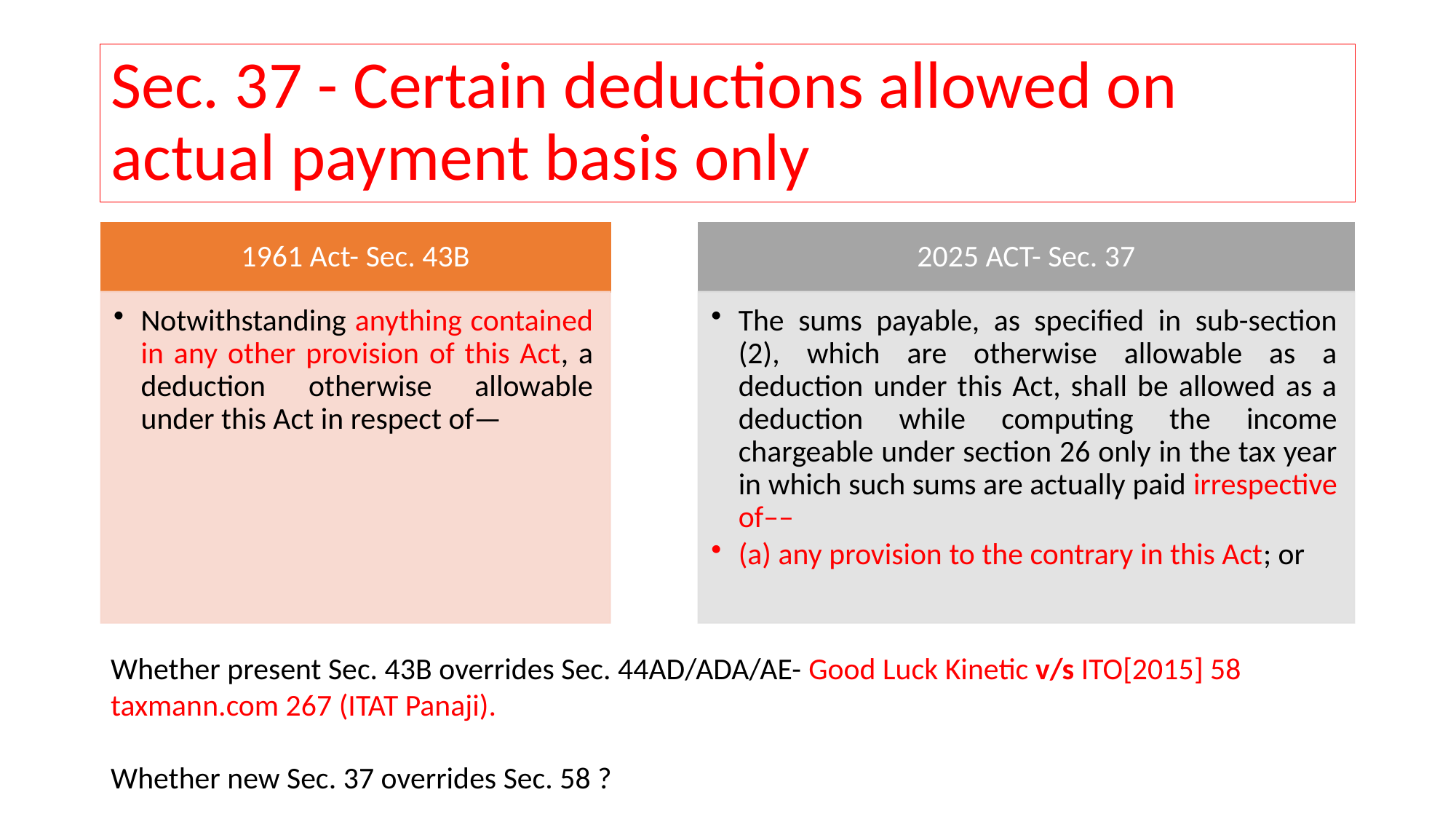

# Sec. 37 - Certain deductions allowed on actual payment basis only
1961 Act- Sec. 43B
Notwithstanding anything contained in any other provision of this Act, a deduction otherwise allowable under this Act in respect of—
2025 ACT- Sec. 37
The sums payable, as specified in sub-section (2), which are otherwise allowable as a deduction under this Act, shall be allowed as a deduction while computing the income chargeable under section 26 only in the tax year in which such sums are actually paid irrespective of––
(a) any provision to the contrary in this Act; or
Whether present Sec. 43B overrides Sec. 44AD/ADA/AE- Good Luck Kinetic v/s ITO[2015] 58 taxmann.com 267 (ITAT Panaji).

Whether new Sec. 37 overrides Sec. 58 ?